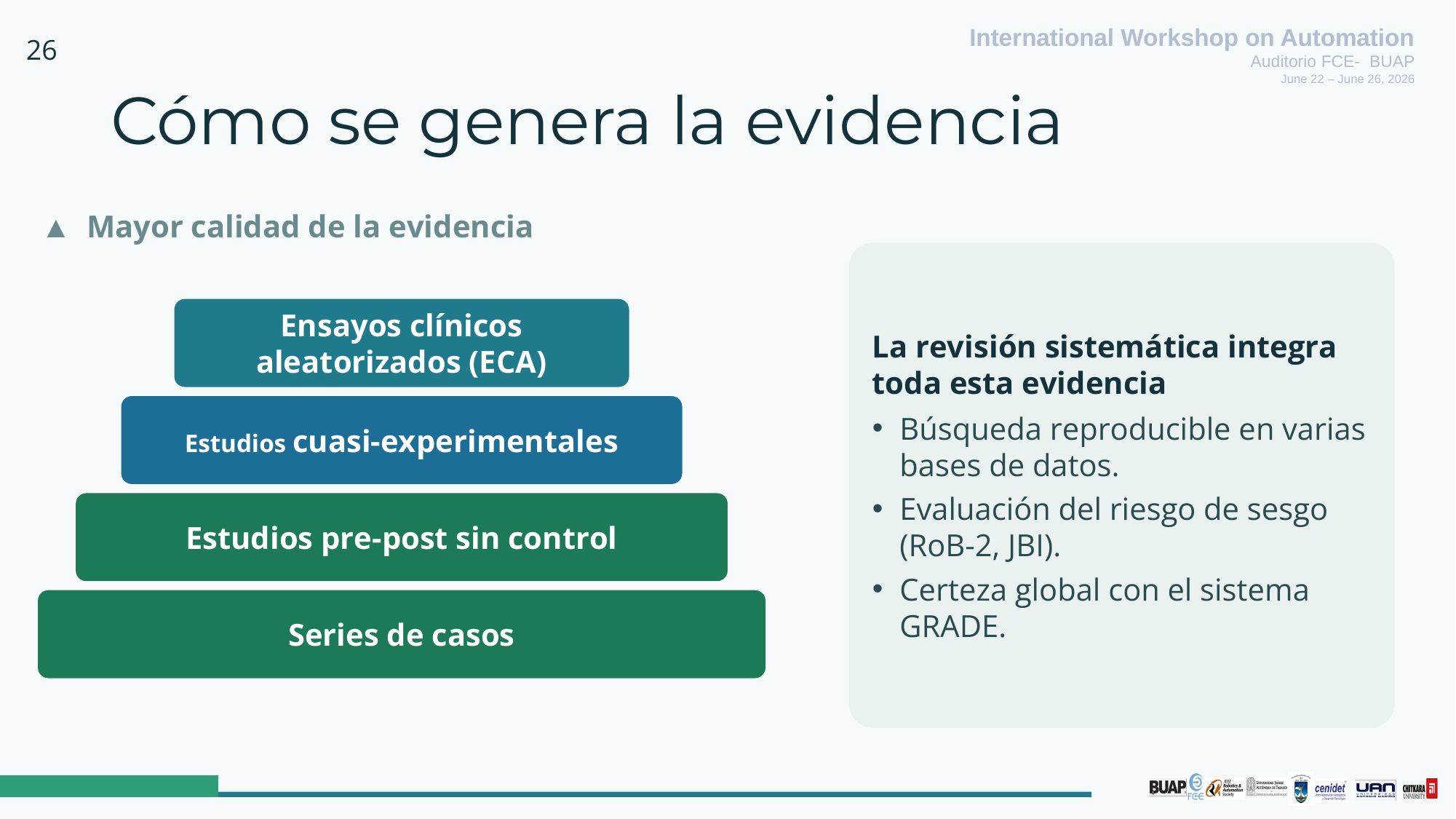

26
# Cómo se genera la evidencia
▲  Mayor calidad de la evidencia
La revisión sistemática integra toda esta evidencia
Búsqueda reproducible en varias bases de datos.
Evaluación del riesgo de sesgo (RoB-2, JBI).
Certeza global con el sistema GRADE.
Ensayos clínicos aleatorizados (ECA)
Estudios cuasi-experimentales
Estudios pre-post sin control
Series de casos